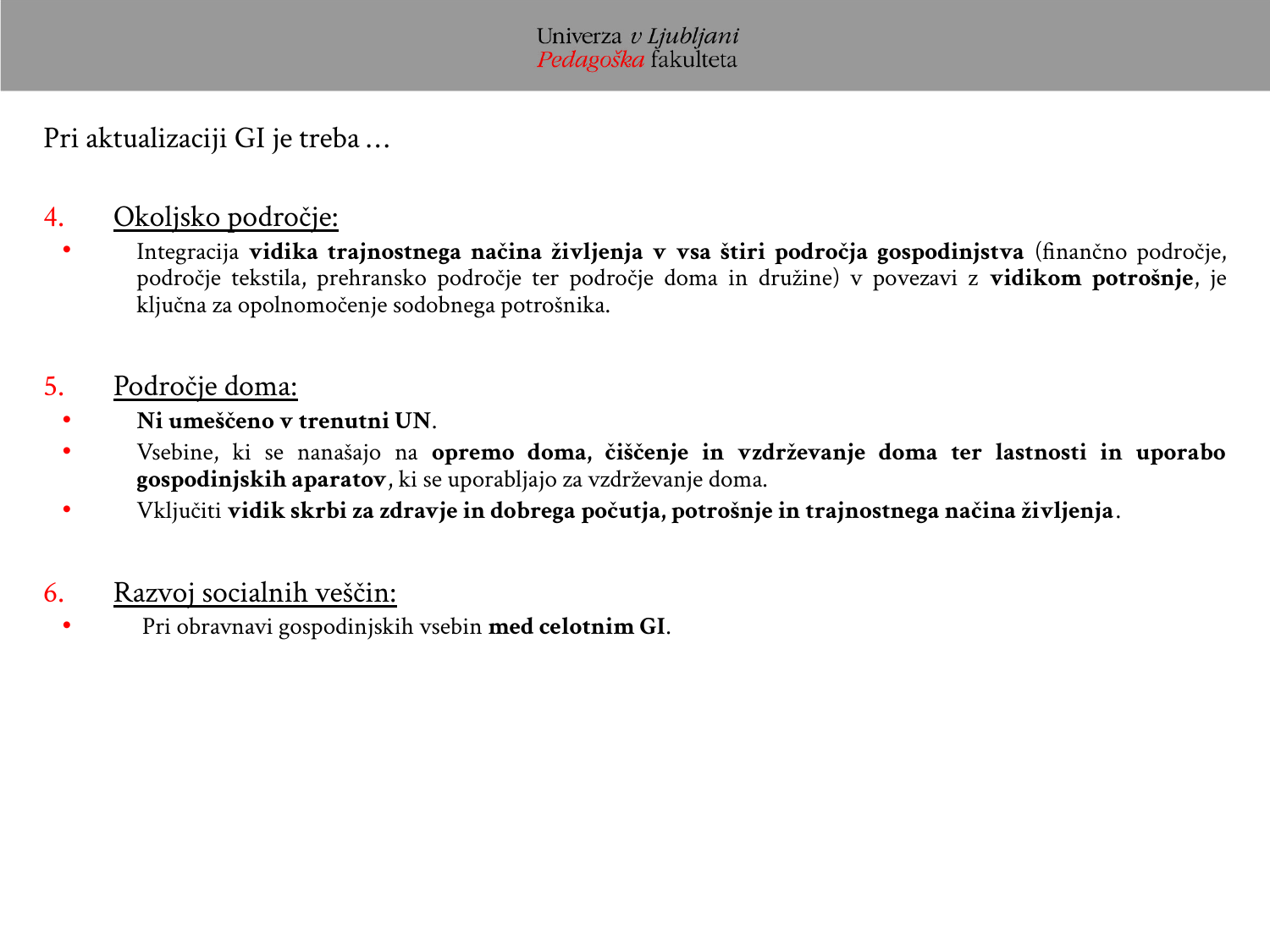

Pri aktualizaciji GI je treba …

Okoljsko področje:
Integracija vidika trajnostnega načina življenja v vsa štiri področja gospodinjstva (finančno področje, področje tekstila, prehransko področje ter področje doma in družine) v povezavi z vidikom potrošnje, je ključna za opolnomočenje sodobnega potrošnika.

Področje doma:
Ni umeščeno v trenutni UN.
Vsebine, ki se nanašajo na opremo doma, čiščenje in vzdrževanje doma ter lastnosti in uporabo gospodinjskih aparatov, ki se uporabljajo za vzdrževanje doma.
Vključiti vidik skrbi za zdravje in dobrega počutja, potrošnje in trajnostnega načina življenja.

Razvoj socialnih veščin:
 Pri obravnavi gospodinjskih vsebin med celotnim GI.